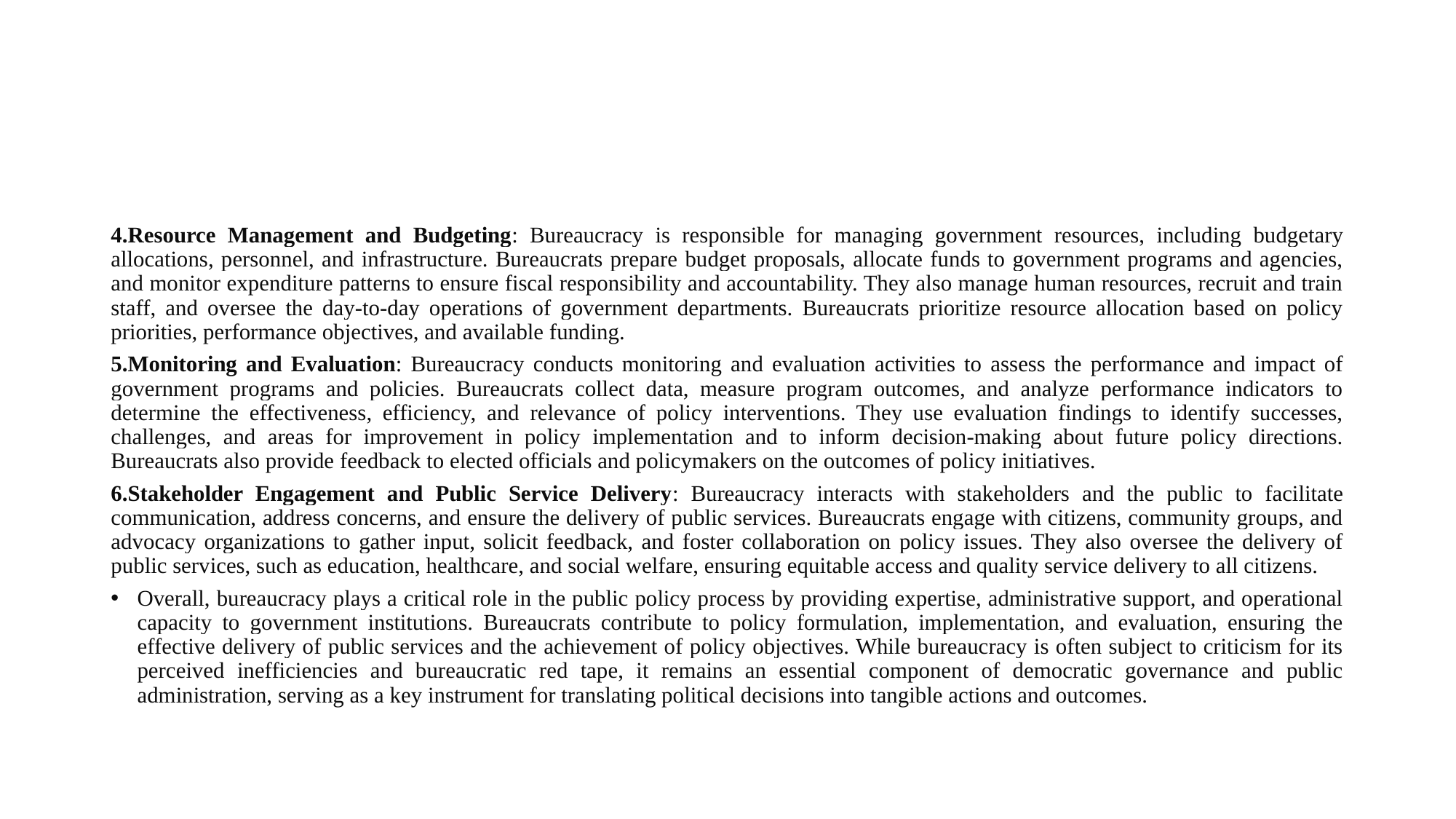

#
4.Resource Management and Budgeting: Bureaucracy is responsible for managing government resources, including budgetary allocations, personnel, and infrastructure. Bureaucrats prepare budget proposals, allocate funds to government programs and agencies, and monitor expenditure patterns to ensure fiscal responsibility and accountability. They also manage human resources, recruit and train staff, and oversee the day-to-day operations of government departments. Bureaucrats prioritize resource allocation based on policy priorities, performance objectives, and available funding.
5.Monitoring and Evaluation: Bureaucracy conducts monitoring and evaluation activities to assess the performance and impact of government programs and policies. Bureaucrats collect data, measure program outcomes, and analyze performance indicators to determine the effectiveness, efficiency, and relevance of policy interventions. They use evaluation findings to identify successes, challenges, and areas for improvement in policy implementation and to inform decision-making about future policy directions. Bureaucrats also provide feedback to elected officials and policymakers on the outcomes of policy initiatives.
6.Stakeholder Engagement and Public Service Delivery: Bureaucracy interacts with stakeholders and the public to facilitate communication, address concerns, and ensure the delivery of public services. Bureaucrats engage with citizens, community groups, and advocacy organizations to gather input, solicit feedback, and foster collaboration on policy issues. They also oversee the delivery of public services, such as education, healthcare, and social welfare, ensuring equitable access and quality service delivery to all citizens.
Overall, bureaucracy plays a critical role in the public policy process by providing expertise, administrative support, and operational capacity to government institutions. Bureaucrats contribute to policy formulation, implementation, and evaluation, ensuring the effective delivery of public services and the achievement of policy objectives. While bureaucracy is often subject to criticism for its perceived inefficiencies and bureaucratic red tape, it remains an essential component of democratic governance and public administration, serving as a key instrument for translating political decisions into tangible actions and outcomes.